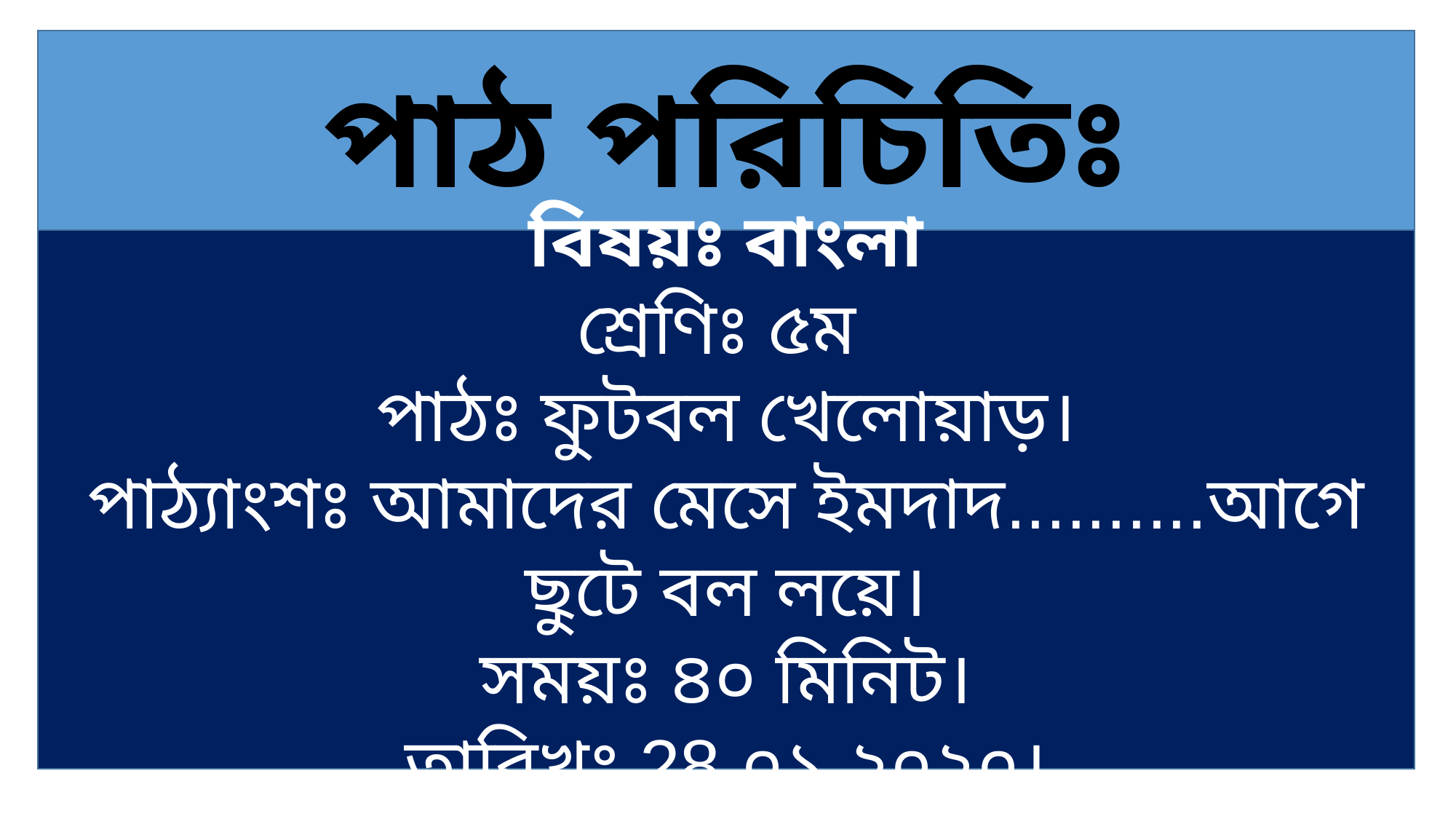

পাঠ পরিচিতিঃ
বিষয়ঃ বাংলা
শ্রেণিঃ ৫ম
পাঠঃ ফুটবল খেলোয়াড়।
পাঠ্যাংশঃ আমাদের মেসে ইমদাদ..........আগে ছুটে বল লয়ে।
সময়ঃ ৪০ মিনিট।
তারিখঃ 28.০১.২০২০।